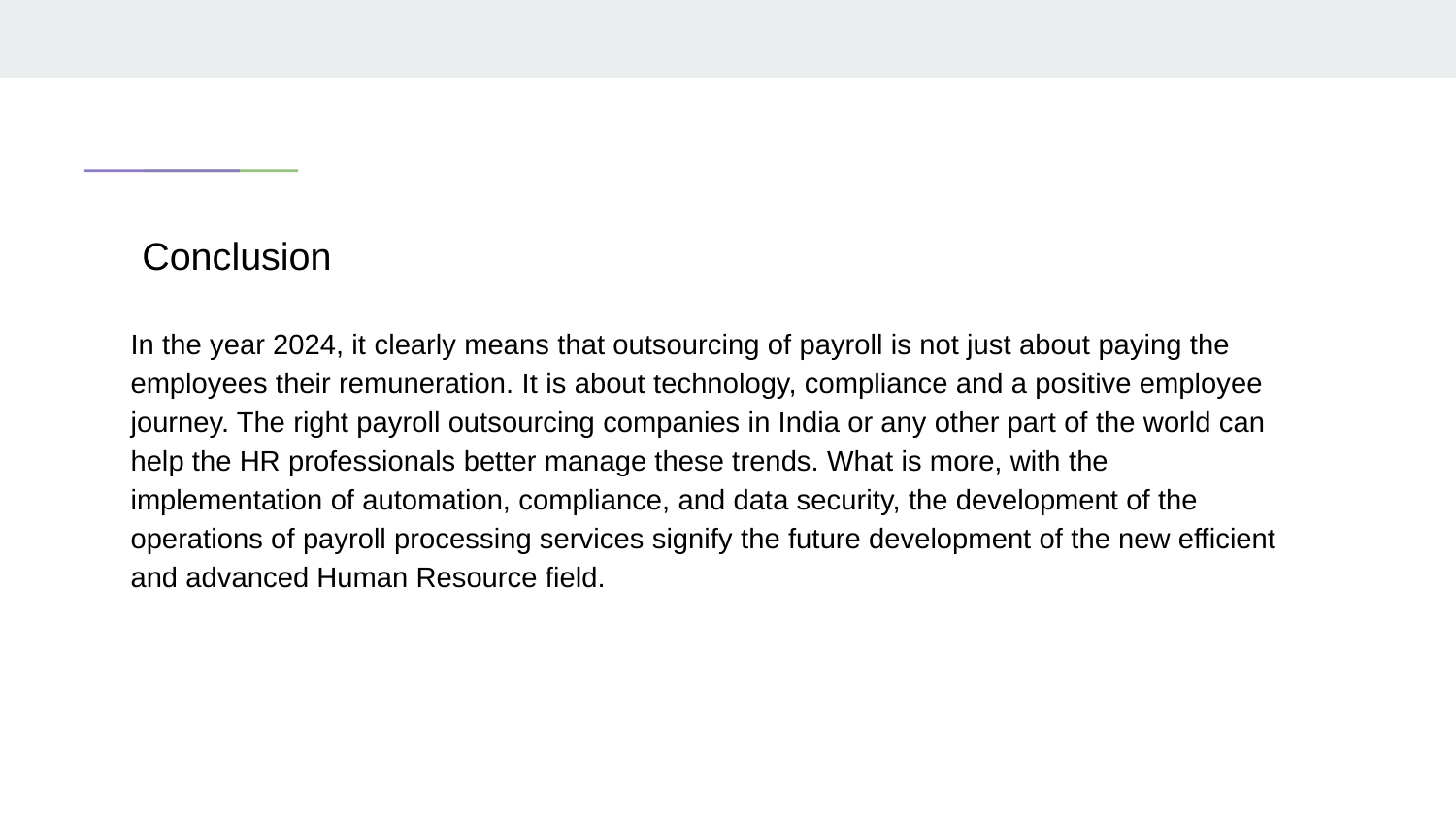

Conclusion

In the year 2024, it clearly means that outsourcing of payroll is not just about paying the employees their remuneration. It is about technology, compliance and a positive employee journey. The right payroll outsourcing companies in India or any other part of the world can help the HR professionals better manage these trends. What is more, with the implementation of automation, compliance, and data security, the development of the operations of payroll processing services signify the future development of the new efficient and advanced Human Resource field.